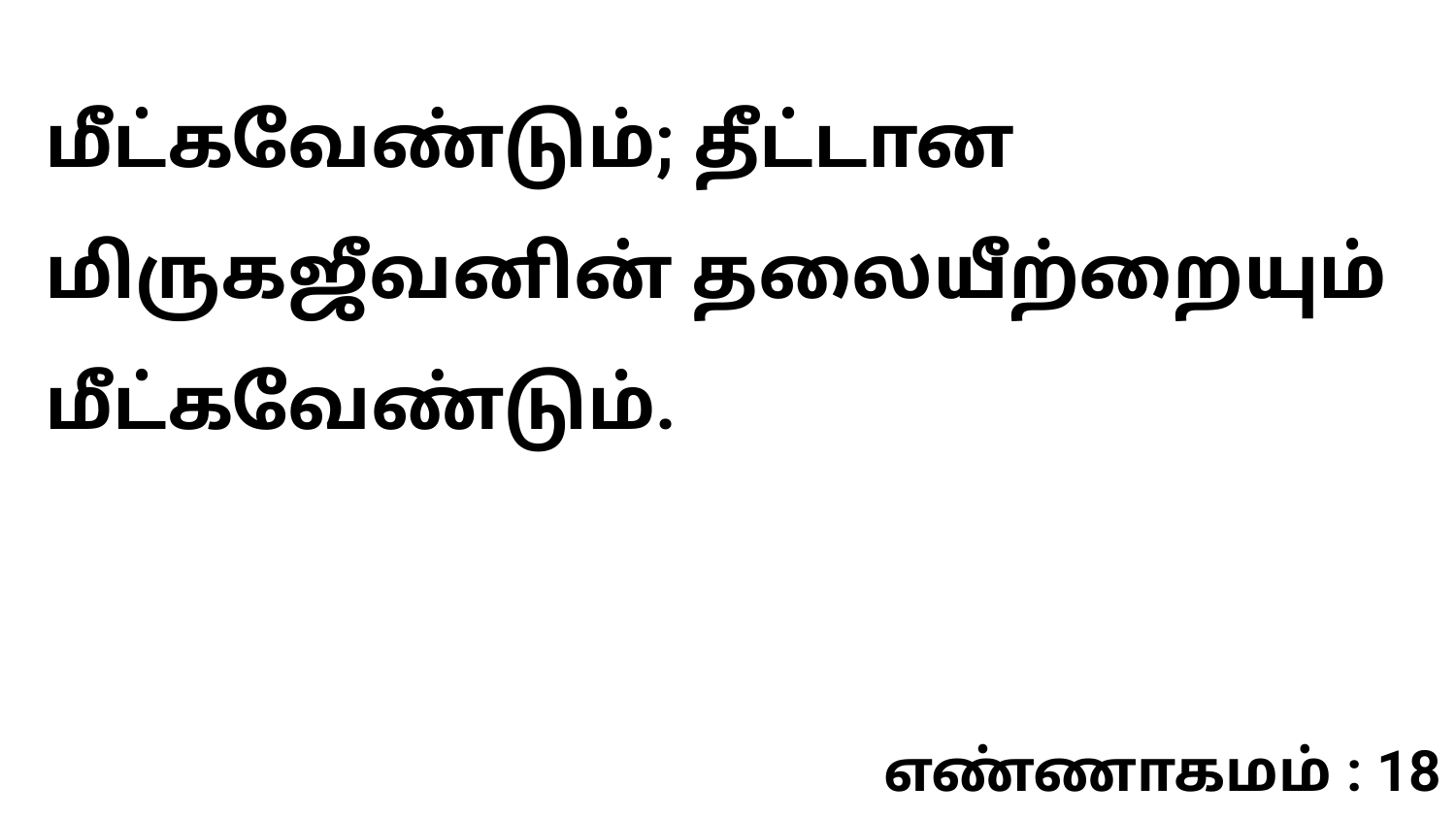

மீட்கவேண்டும்; தீட்டான மிருகஜீவனின் தலையீற்றையும் மீட்கவேண்டும்.
எண்ணாகமம் : 18